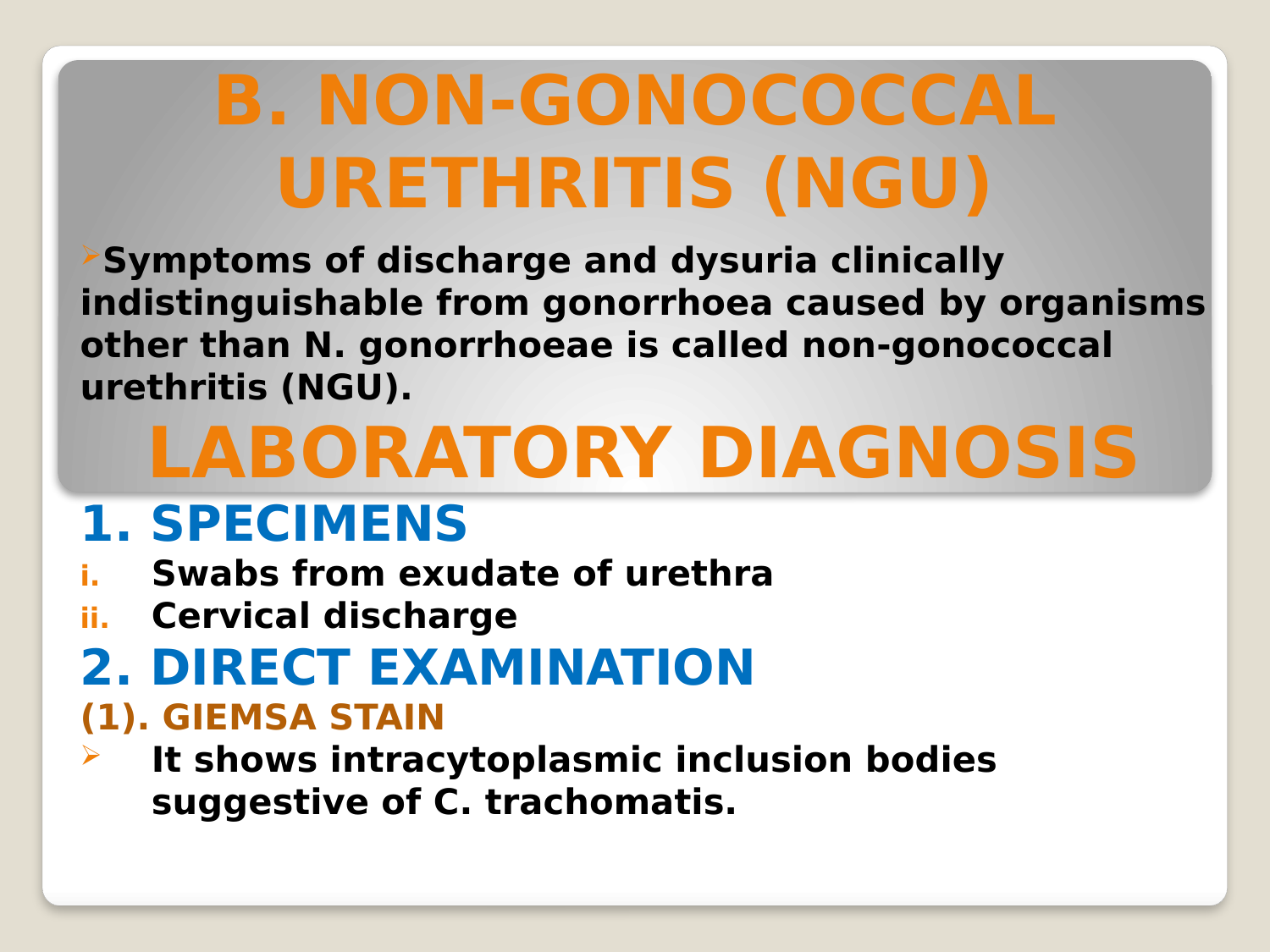

# B. NON-GONOCOCCAL URETHRITIS (NGU)
Symptoms of discharge and dysuria clinically indistinguishable from gonorrhoea caused by organisms other than N. gonorrhoeae is called non-gonococcal urethritis (NGU).
LABORATORY DIAGNOSIS
1. SPECIMENS
Swabs from exudate of urethra
Cervical discharge
2. DIRECT EXAMINATION
(1). GIEMSA STAIN
It shows intracytoplasmic inclusion bodies suggestive of C. trachomatis.